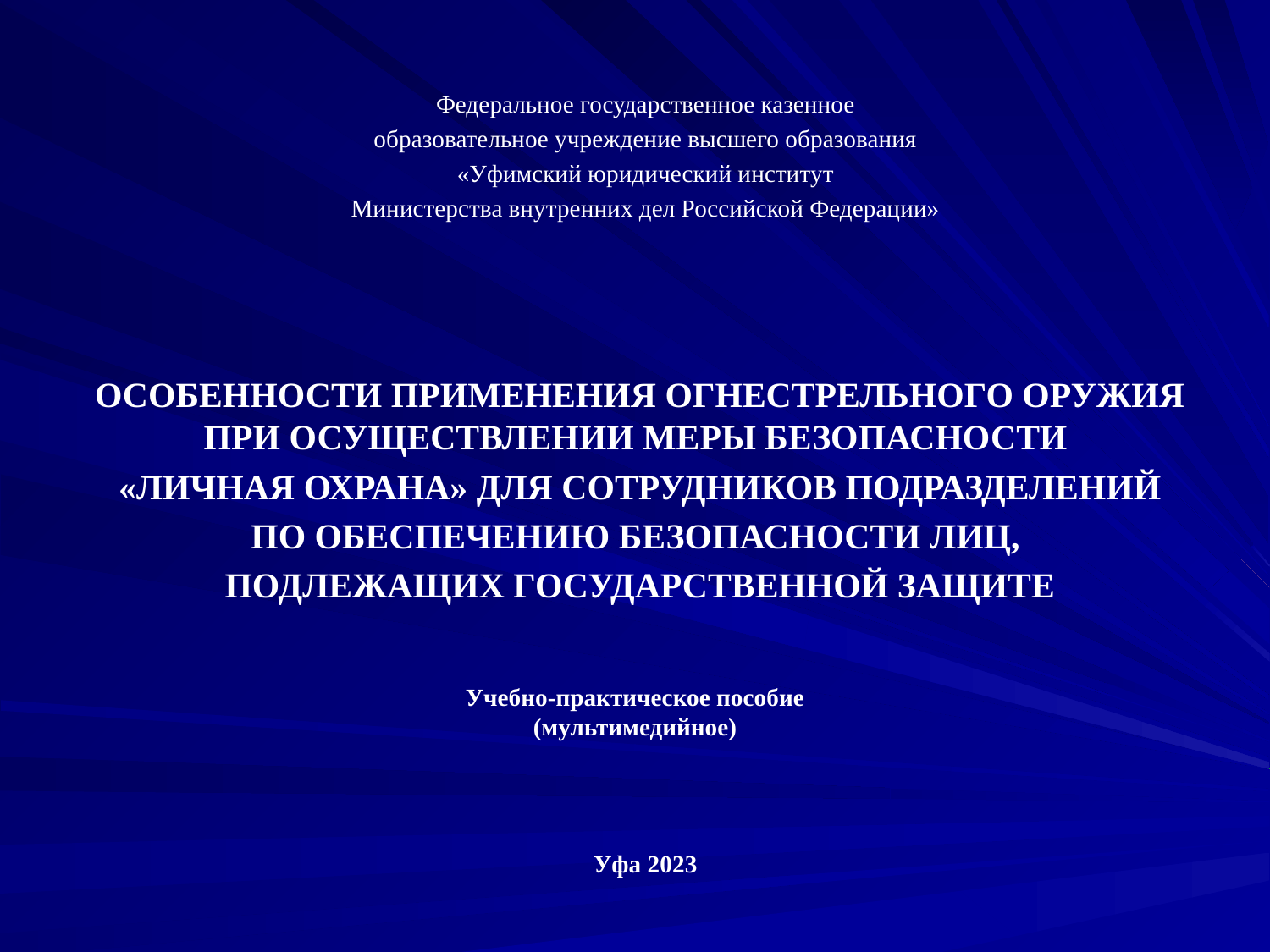

Федеральное государственное казенное
образовательное учреждение высшего образования
«Уфимский юридический институт
Министерства внутренних дел Российской Федерации»
ОСОБЕННОСТИ ПРИМЕНЕНИЯ ОГНЕСТРЕЛЬНОГО ОРУЖИЯ ПРИ ОСУЩЕСТВЛЕНИИ МЕРЫ БЕЗОПАСНОСТИ
«ЛИЧНАЯ ОХРАНА» ДЛЯ СОТРУДНИКОВ ПОДРАЗДЕЛЕНИЙ
ПО ОБЕСПЕЧЕНИЮ БЕЗОПАСНОСТИ ЛИЦ,
ПОДЛЕЖАЩИХ ГОСУДАРСТВЕННОЙ ЗАЩИТЕ
# Учебно-практическое пособие (мультимедийное)
Уфа 2023